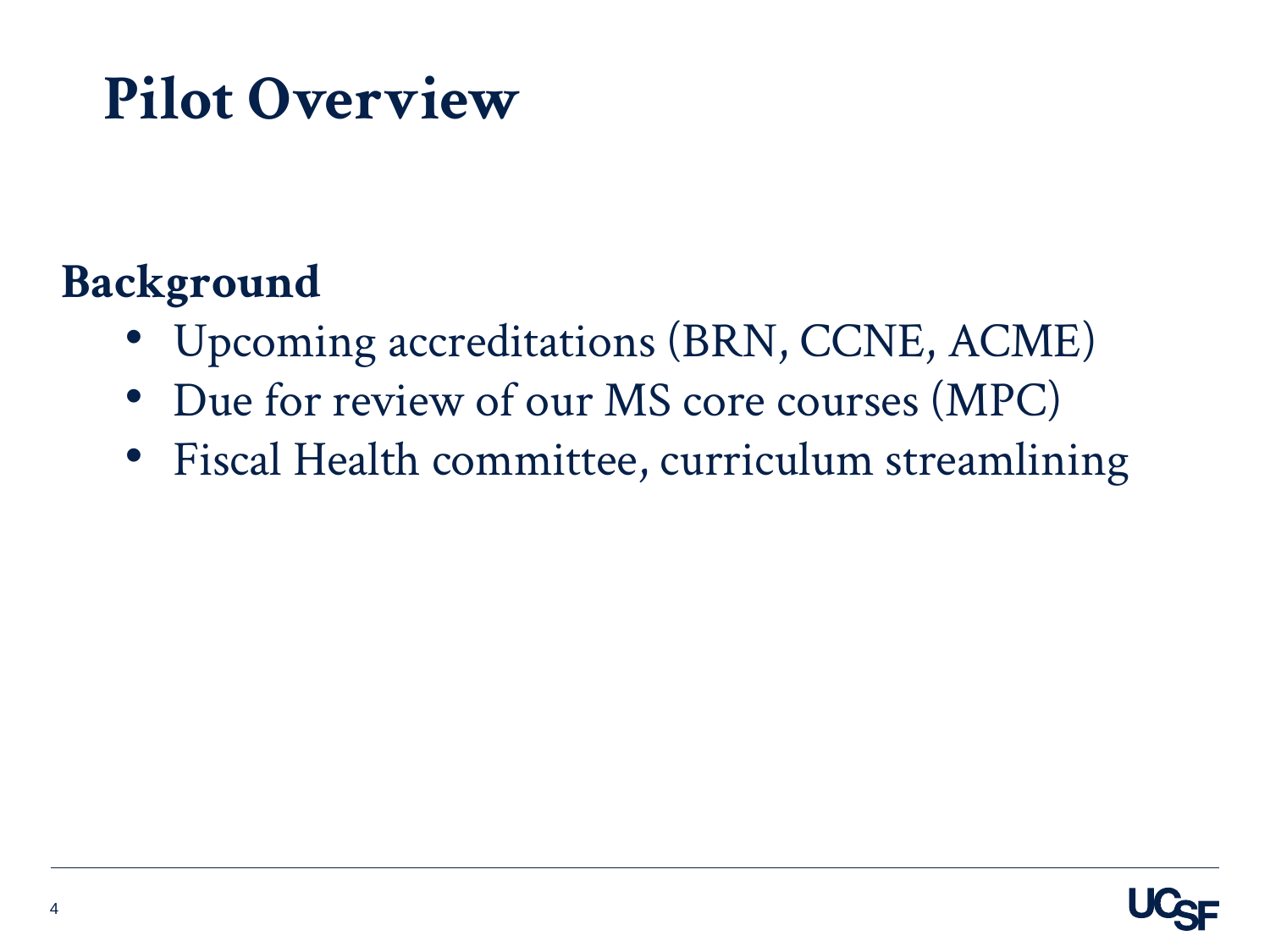

# Pilot Overview

Background
Upcoming accreditations (BRN, CCNE, ACME)
Due for review of our MS core courses (MPC)
Fiscal Health committee, curriculum streamlining

4